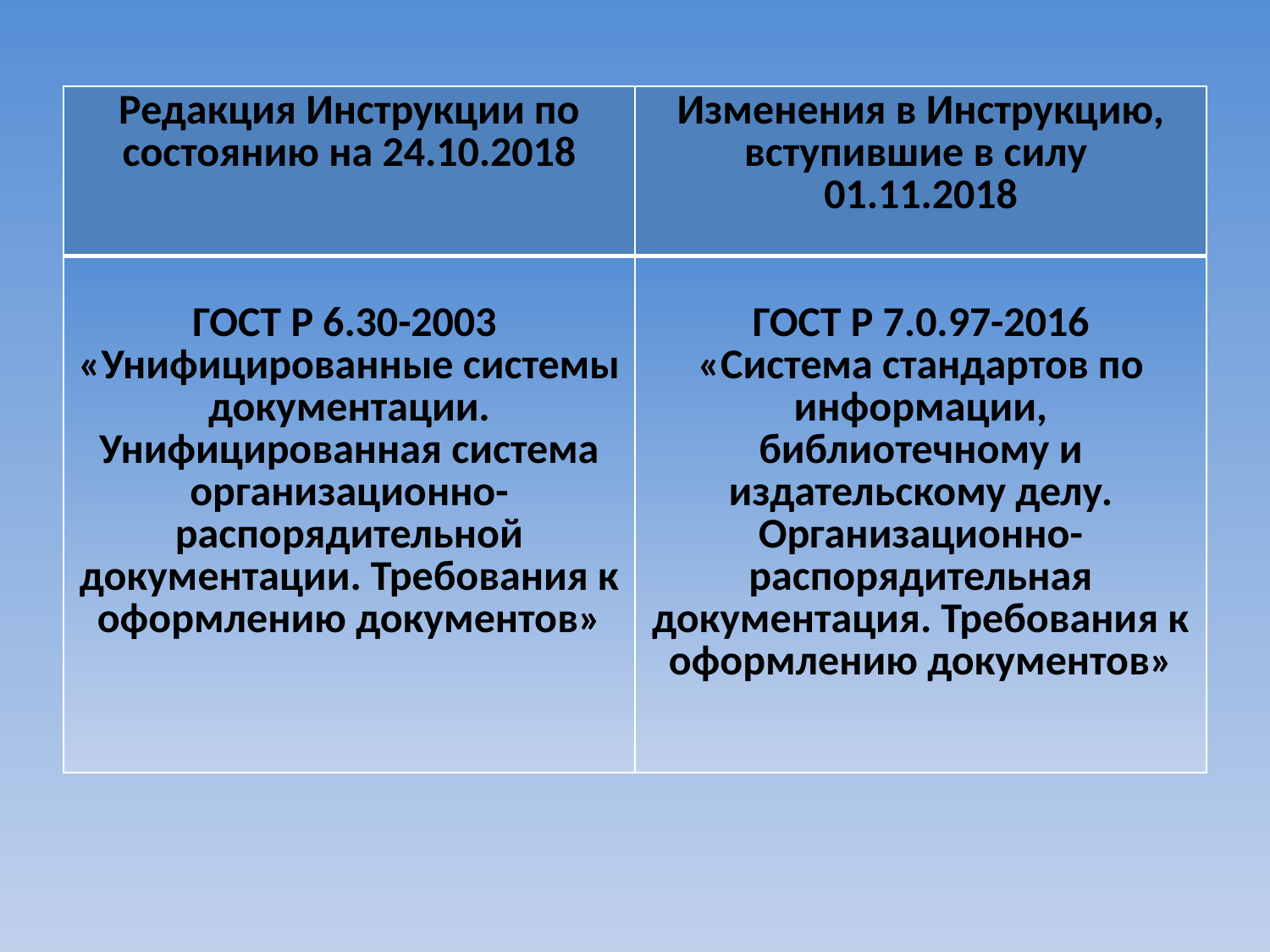

| Редакция Инструкции по состоянию на 24.10.2018 | Изменения в Инструкцию, вступившие в силу 01.11.2018 |
| --- | --- |
| ГОСТ Р 6.30-2003 «Унифицированные системы документации. Унифицированная система организационно-распорядительной документации. Требования к оформлению документов» | ГОСТ Р 7.0.97-2016 «Система стандартов по информации, библиотечному и издательскому делу. Организационно-распорядительная документация. Требования к оформлению документов» |